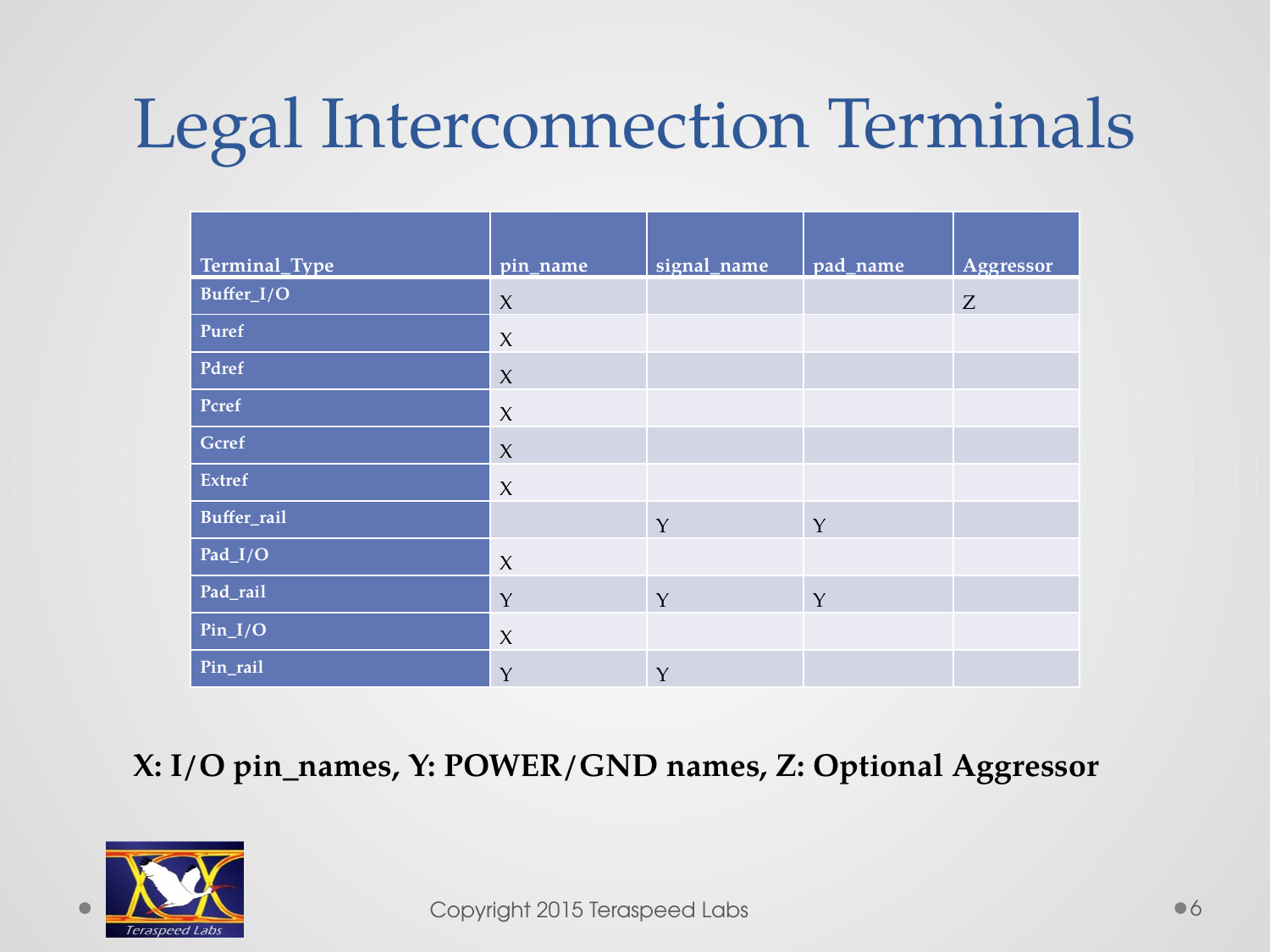

# Legal Interconnection Terminals
| Terminal\_Type | pin\_name | signal\_name | pad\_name | Aggressor |
| --- | --- | --- | --- | --- |
| Buffer\_I/O | X |  |  | Z |
| Puref | X |  |  |  |
| Pdref | X |  |  |  |
| Pcref | X |  |  |  |
| Gcref | X |  |  |  |
| Extref | X |  |  |  |
| Buffer\_rail |  | Y | Y |  |
| Pad\_I/O | X |  |  |  |
| Pad\_rail | Y | Y | Y |  |
| Pin\_I/O | X |  |  |  |
| Pin\_rail | Y | Y |  |  |

X: I/O pin_names, Y: POWER/GND names, Z: Optional Aggressor
6
Copyright 2015 Teraspeed Labs